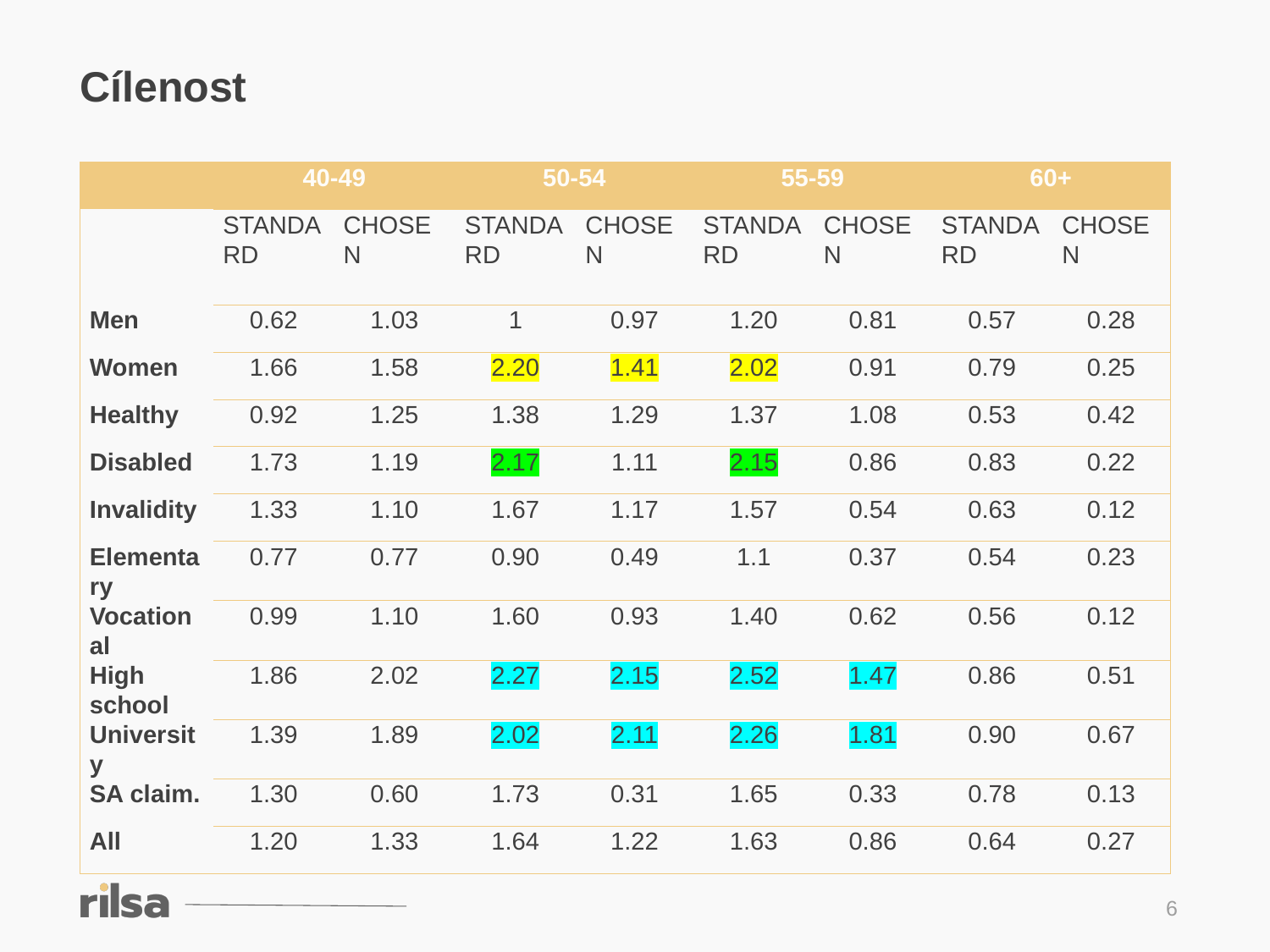

Cílenost

|  | 40-49 |  | 50-54 |  | 55-59 |  | 60+ |  |
| --- | --- | --- | --- | --- | --- | --- | --- | --- |
|  | STANDARD | CHOSEN | STANDARD | CHOSEN | STANDARD | CHOSEN | STANDARD | CHOSEN |
| Men | 0.62 | 1.03 | 1 | 0.97 | 1.20 | 0.81 | 0.57 | 0.28 |
| Women | 1.66 | 1.58 | 2.20 | 1.41 | 2.02 | 0.91 | 0.79 | 0.25 |
| Healthy | 0.92 | 1.25 | 1.38 | 1.29 | 1.37 | 1.08 | 0.53 | 0.42 |
| Disabled | 1.73 | 1.19 | 2.17 | 1.11 | 2.15 | 0.86 | 0.83 | 0.22 |
| Invalidity | 1.33 | 1.10 | 1.67 | 1.17 | 1.57 | 0.54 | 0.63 | 0.12 |
| Elementary | 0.77 | 0.77 | 0.90 | 0.49 | 1.1 | 0.37 | 0.54 | 0.23 |
| Vocational | 0.99 | 1.10 | 1.60 | 0.93 | 1.40 | 0.62 | 0.56 | 0.12 |
| High school | 1.86 | 2.02 | 2.27 | 2.15 | 2.52 | 1.47 | 0.86 | 0.51 |
| University | 1.39 | 1.89 | 2.02 | 2.11 | 2.26 | 1.81 | 0.90 | 0.67 |
| SA claim. | 1.30 | 0.60 | 1.73 | 0.31 | 1.65 | 0.33 | 0.78 | 0.13 |
| All | 1.20 | 1.33 | 1.64 | 1.22 | 1.63 | 0.86 | 0.64 | 0.27 |

6